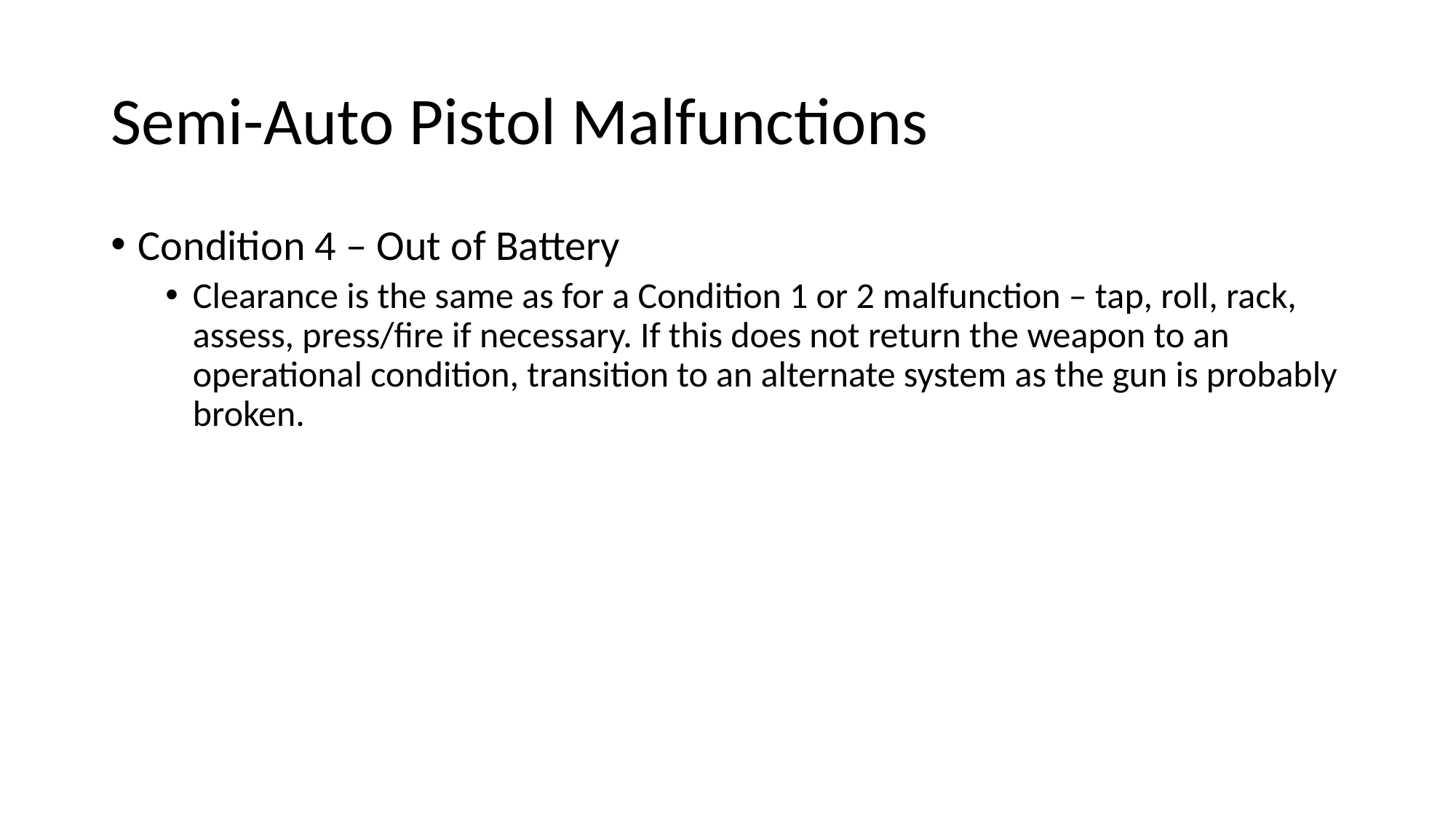

# Semi-Auto Pistol Malfunctions
Condition 4 – Out of Battery
Clearance is the same as for a Condition 1 or 2 malfunction – tap, roll, rack, assess, press/fire if necessary. If this does not return the weapon to an operational condition, transition to an alternate system as the gun is probably broken.